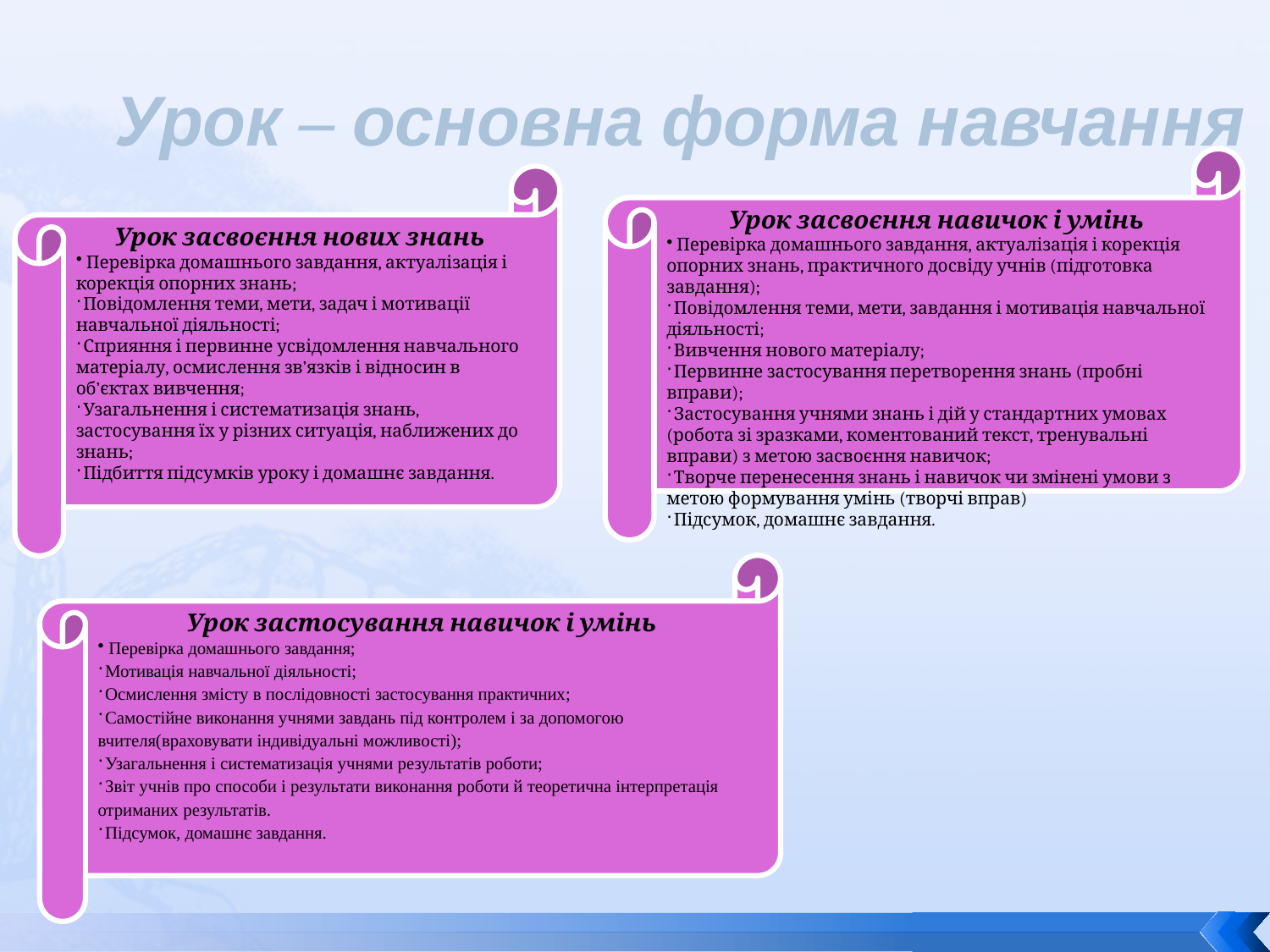

Урок – основна форма навчання

#
Урок засвоєння навичок і умінь
 Перевірка домашнього завдання, актуалізація і корекція опорних знань, практичного досвіду учнів (підготовка завдання);
Повідомлення теми, мети, завдання і мотивація навчальної діяльності;
Вивчення нового матеріалу;
Первинне застосування перетворення знань (пробні вправи);
Застосування учнями знань і дій у стандартних умовах (робота зі зразками, коментований текст, тренувальні вправи) з метою засвоєння навичок;
Творче перенесення знань і навичок чи змінені умови з метою формування умінь (творчі вправ)
Підсумок, домашнє завдання.
Урок засвоєння нових знань
 Перевірка домашнього завдання, актуалізація і корекція опорних знань;
Повідомлення теми, мети, задач і мотивації навчальної діяльності;
Сприяння і первинне усвідомлення навчального матеріалу, осмислення зв’язків і відносин в об’єктах вивчення;
Узагальнення і систематизація знань, застосування їх у різних ситуація, наближених до знань;
Підбиття підсумків уроку і домашнє завдання.

Урок застосування навичок і умінь
 Перевірка домашнього завдання;
Мотивація навчальної діяльності;
Осмислення змісту в послідовності застосування практичних;
Самостійне виконання учнями завдань під контролем і за допомогою вчителя(враховувати індивідуальні можливості);
Узагальнення і систематизація учнями результатів роботи;
Звіт учнів про способи і результати виконання роботи й теоретична інтерпретація отриманих результатів.
Підсумок, домашнє завдання.